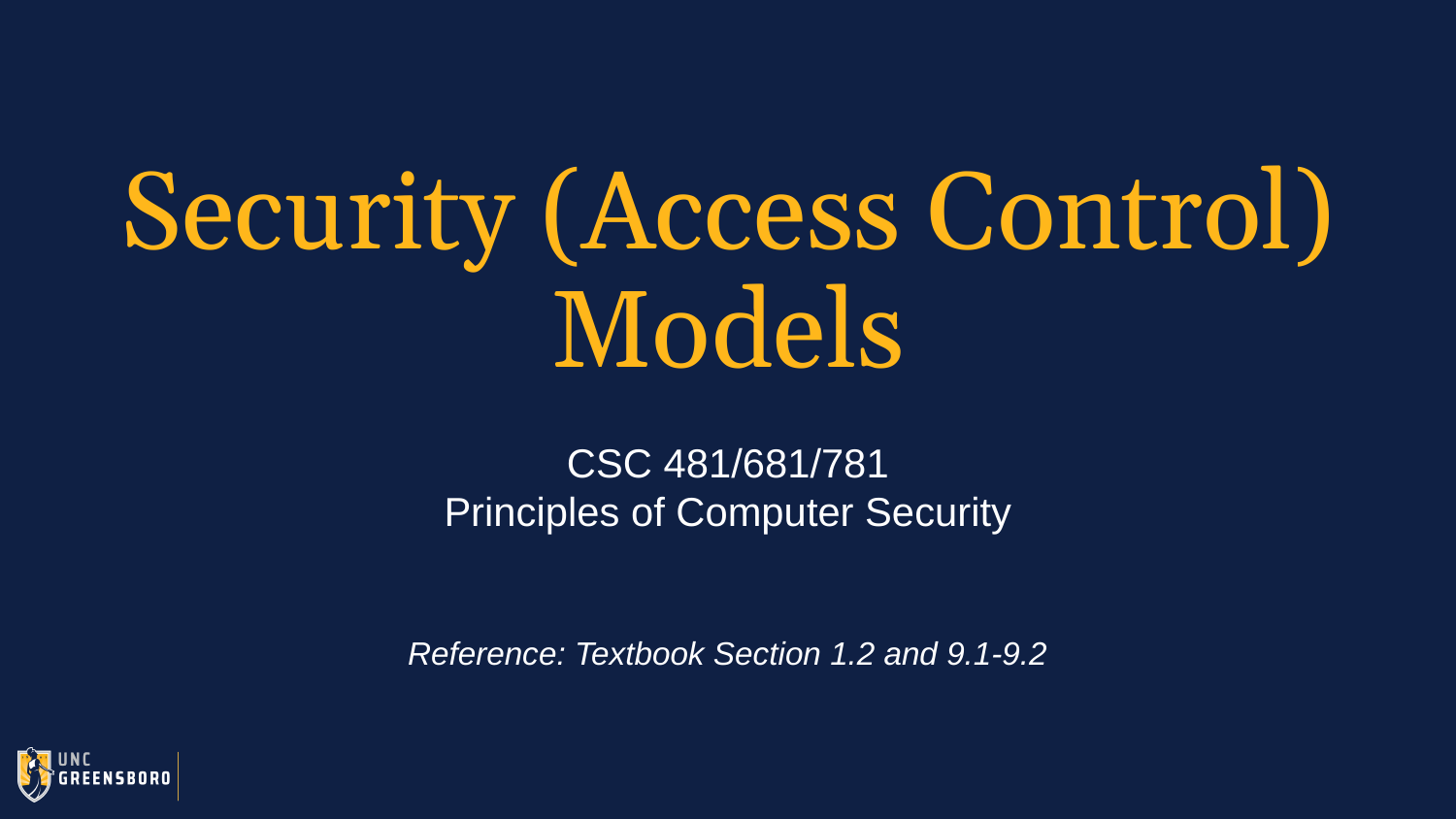

# Security (Access Control) Models

CSC 481/681/781
Principles of Computer Security

Reference: Textbook Section 1.2 and 9.1-9.2